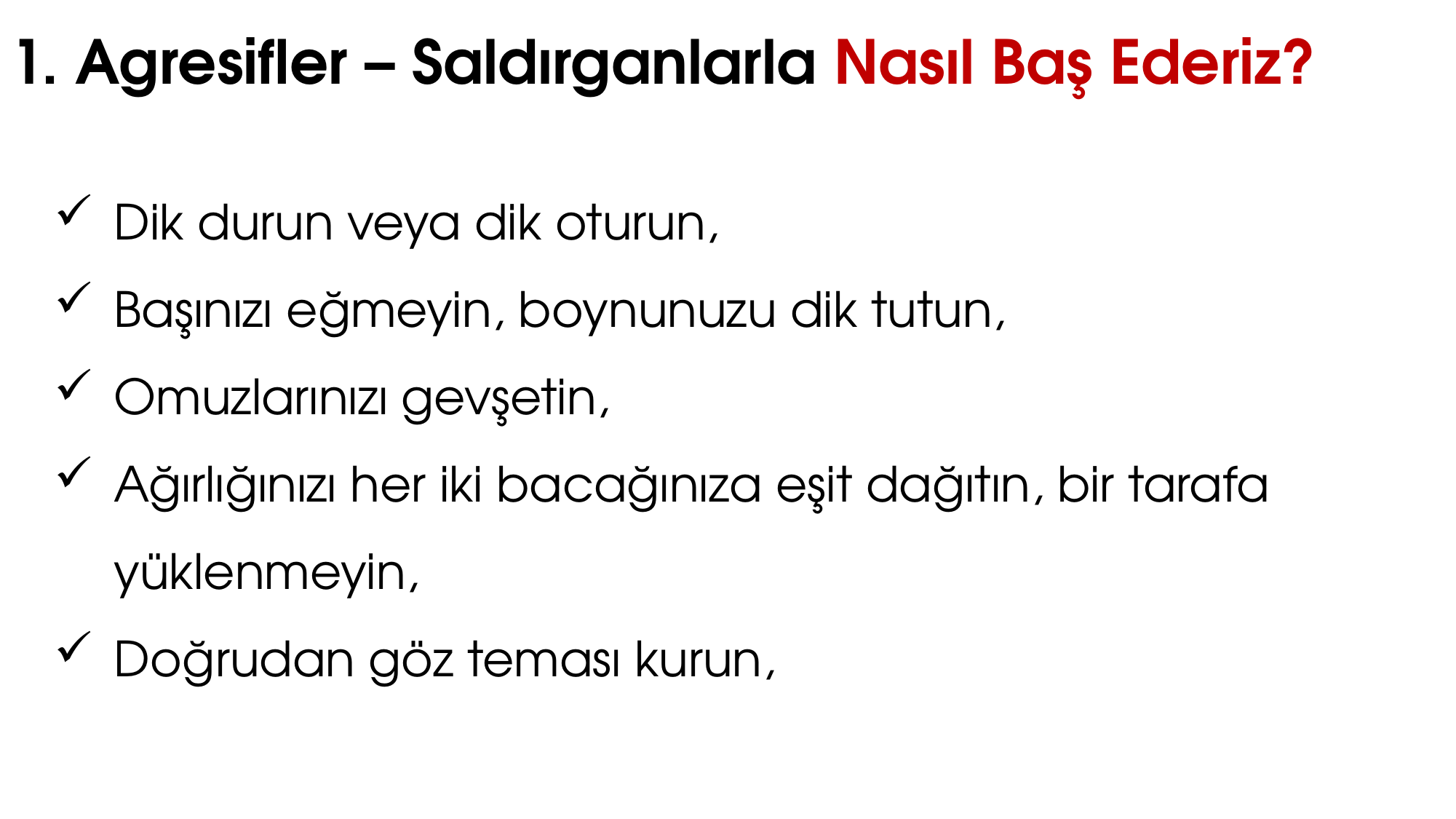

1. Agresifler – Saldırganlarla Nasıl Baş Ederiz?
Dik durun veya dik oturun,
Başınızı eğmeyin, boynunuzu dik tutun,
Omuzlarınızı gevşetin,
Ağırlığınızı her iki bacağınıza eşit dağıtın, bir tarafa yüklenmeyin,
Doğrudan göz teması kurun,